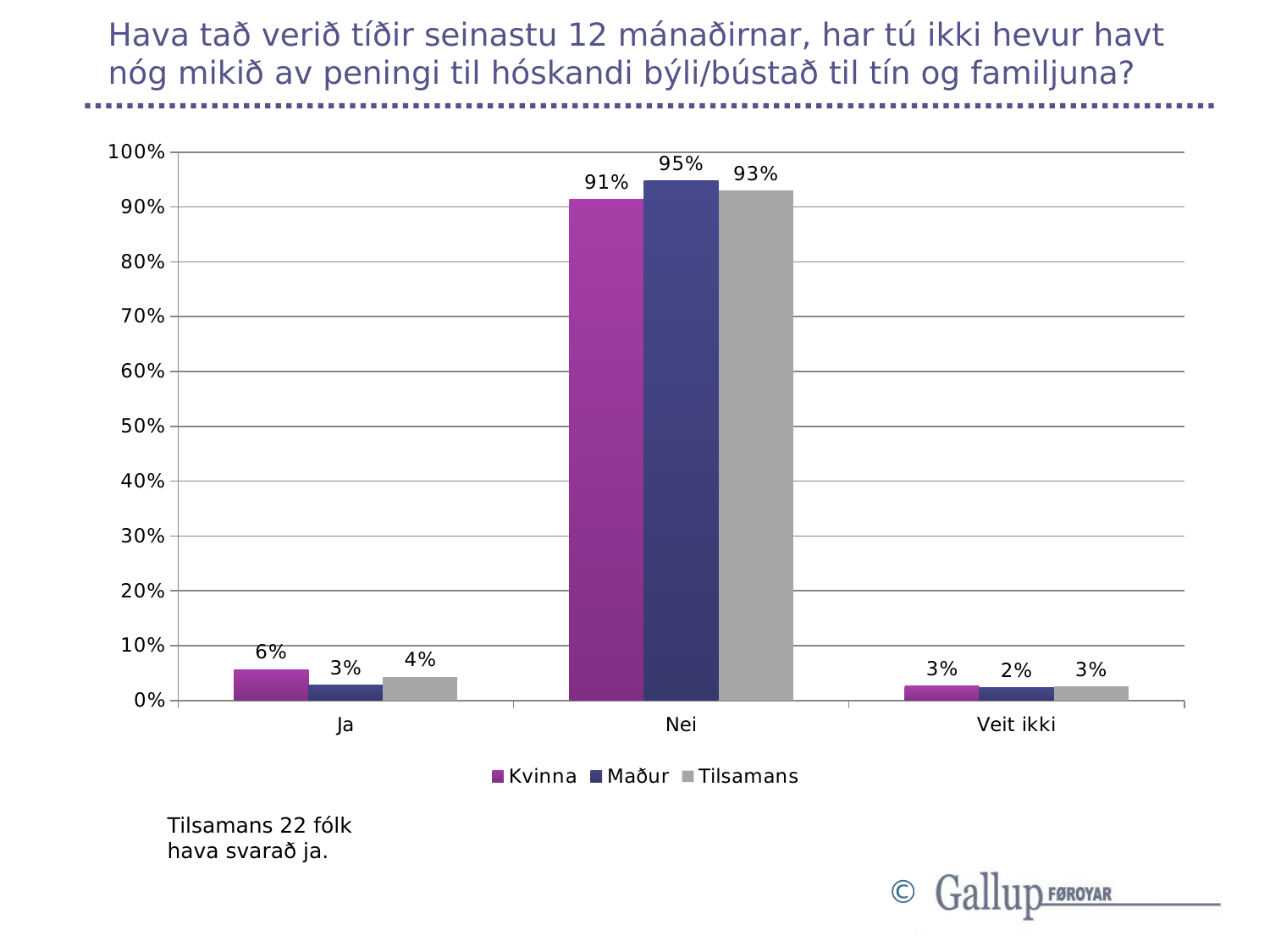

# Hava tað verið tíðir seinastu 12 mánaðirnar, har tú ikki hevur havt nóg mikið av peningi til hóskandi býli/bústað til tín og familjuna?

### Chart

| Category | Kvinna | Maður | Tilsamans |
|---|---|---|---|
| Ja | 0.05660377358490566 | 0.028225806451612902 | 0.042884990253411304 |
| Nei | 0.9132075471698113 | 0.9475806451612904 | 0.9298245614035088 |
| Veit ikki | 0.026415094339622643 | 0.024193548387096774 | 0.025341130604288498 |
Tilsamans 22 fólk hava svarað ja.